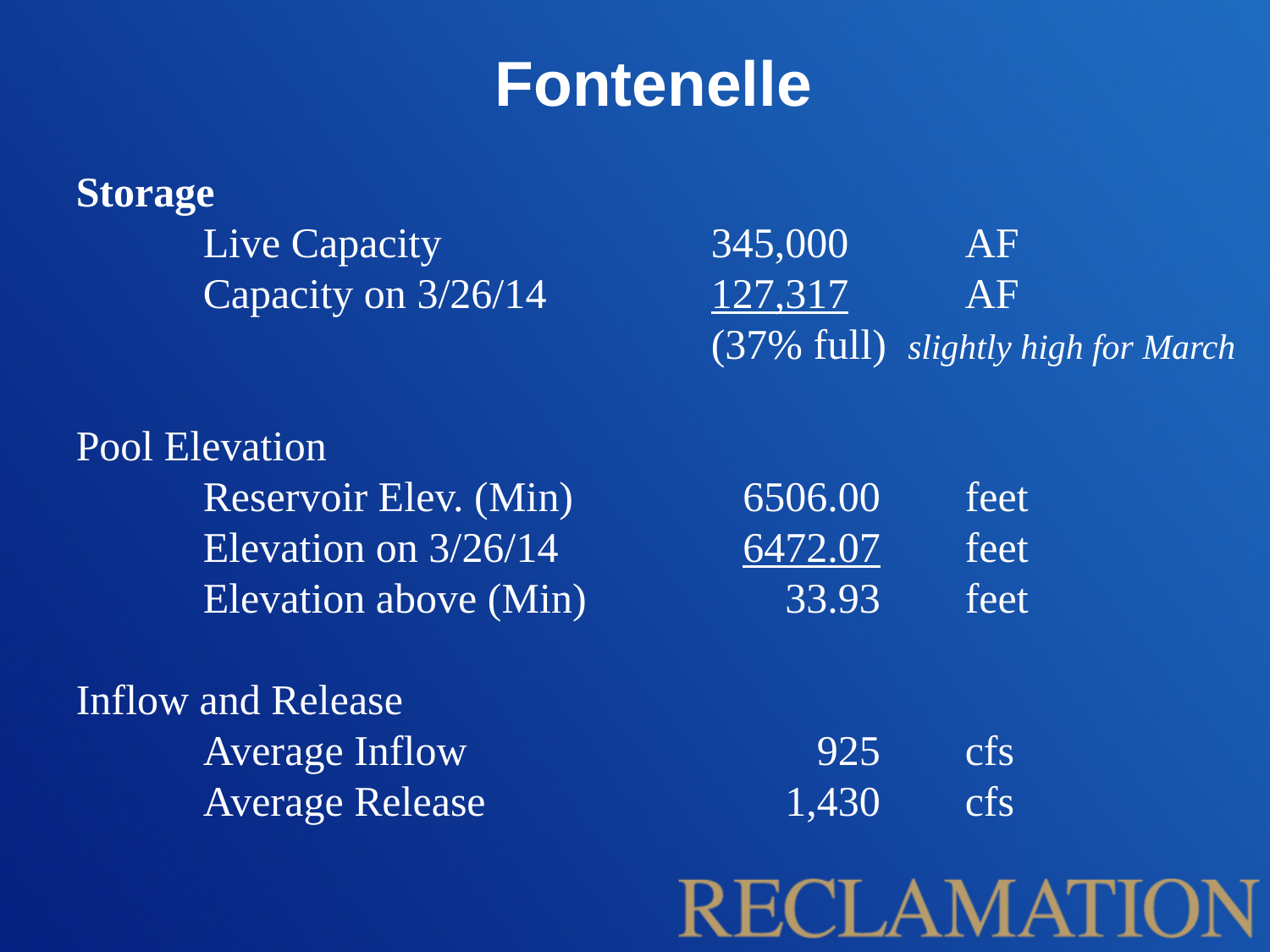

# Fontenelle

Storage
	Live Capacity 			345,000	AF
	Capacity on 3/26/14		127,317	AF
					(37% full)  slightly high for March
Pool Elevation
	Reservoir Elev. (Min)		   6506.00	feet
	Elevation on 3/26/14		   6472.07	feet
	Elevation above (Min)	       33.93	feet

Inflow and Release
	Average Inflow		          925	cfs
	Average Release		       1,430	cfs